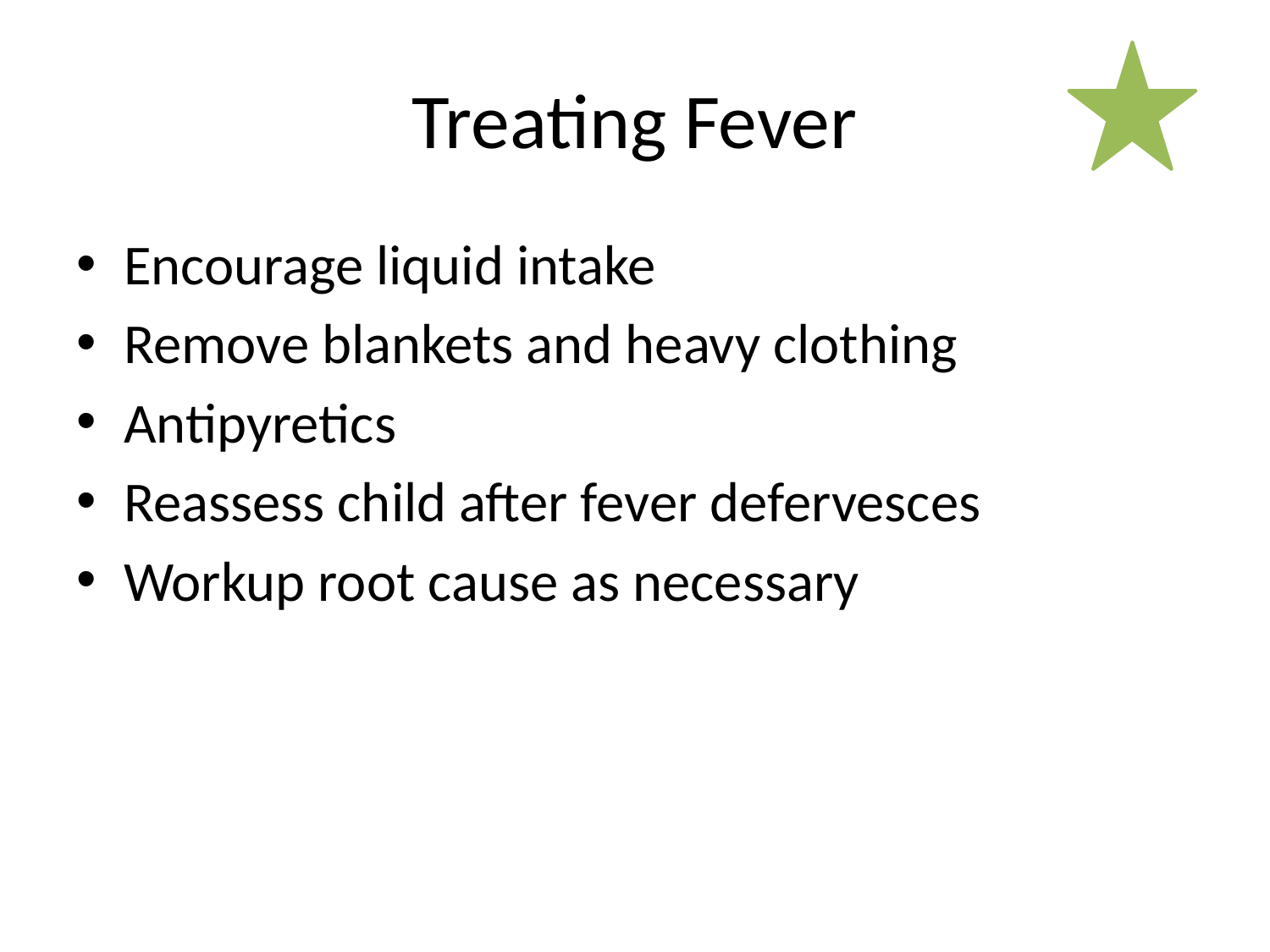

# Treating Fever

Encourage liquid intake
Remove blankets and heavy clothing
Antipyretics
Reassess child after fever defervesces
Workup root cause as necessary